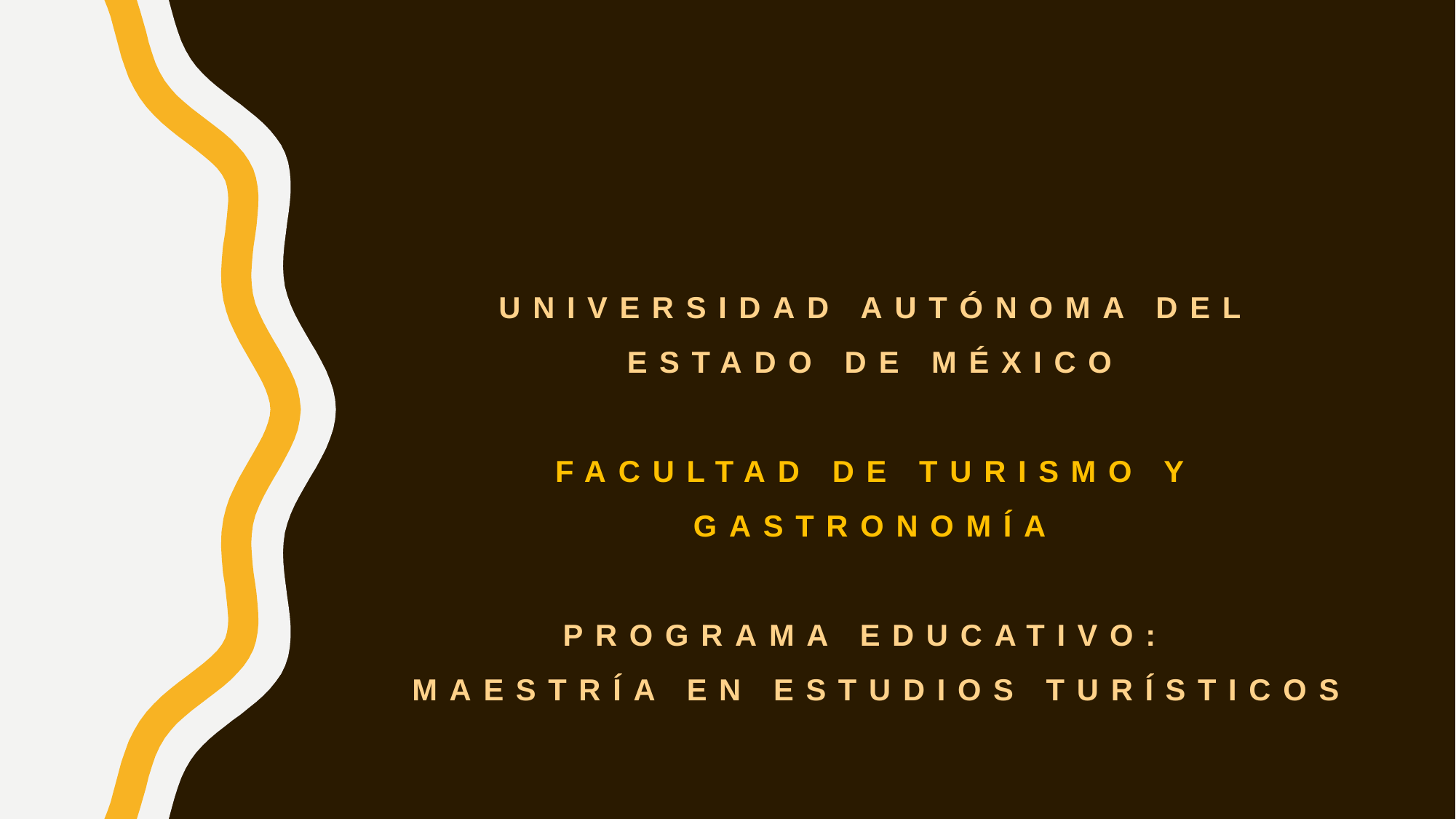

# Universidad autónoma del estado de México facultad de turismo y gastronomía programa educativo: maestría en estudios turísticos